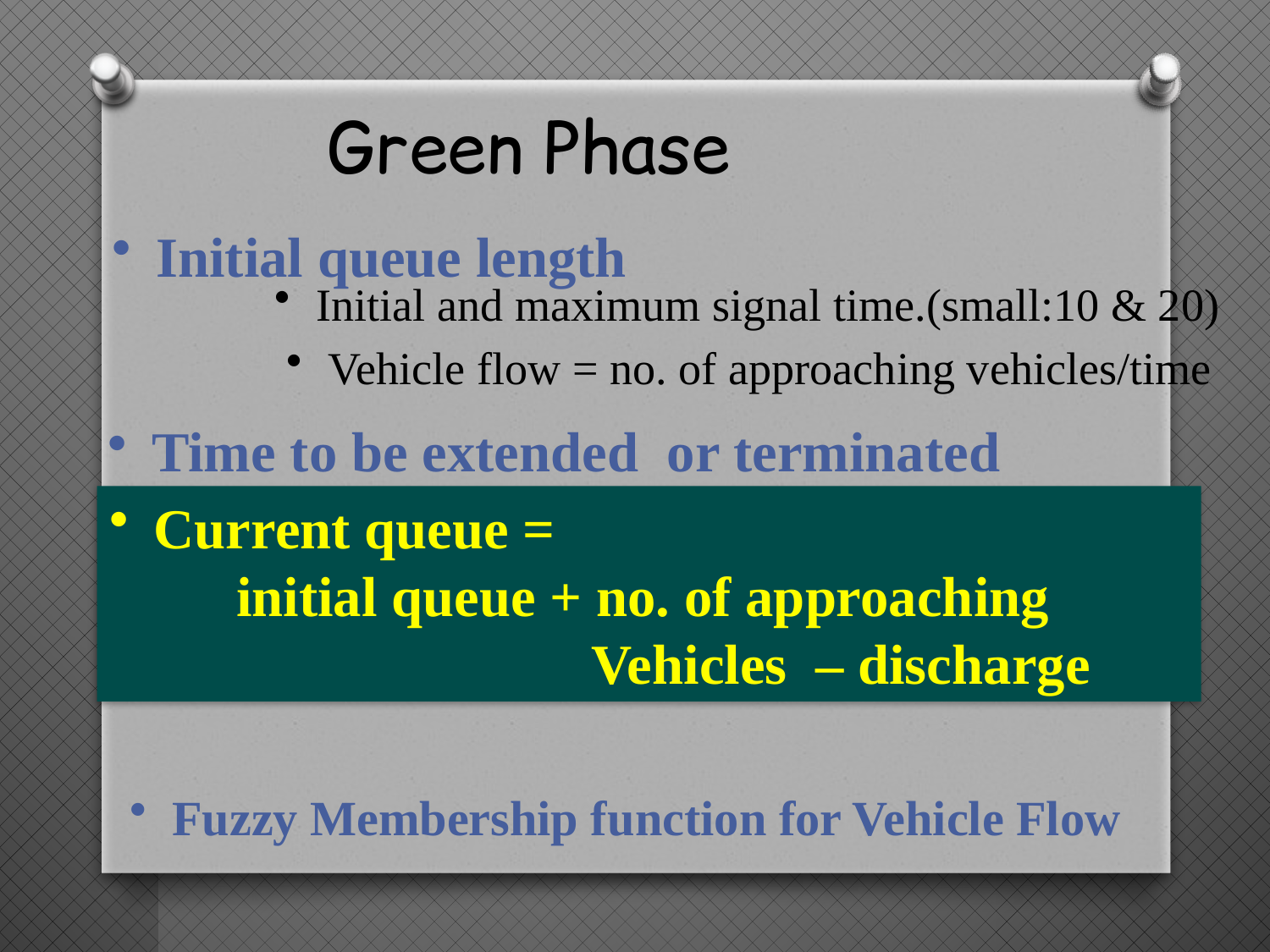

Green Phase
 Initial queue length
 Initial and maximum signal time.(small:10 & 20)
 Vehicle flow = no. of approaching vehicles/time

 Time to be extended  or terminated
 Current queue =
	initial queue + no. of approaching
                                  Vehicles  – discharge
 Fuzzy Membership function for Vehicle Flow